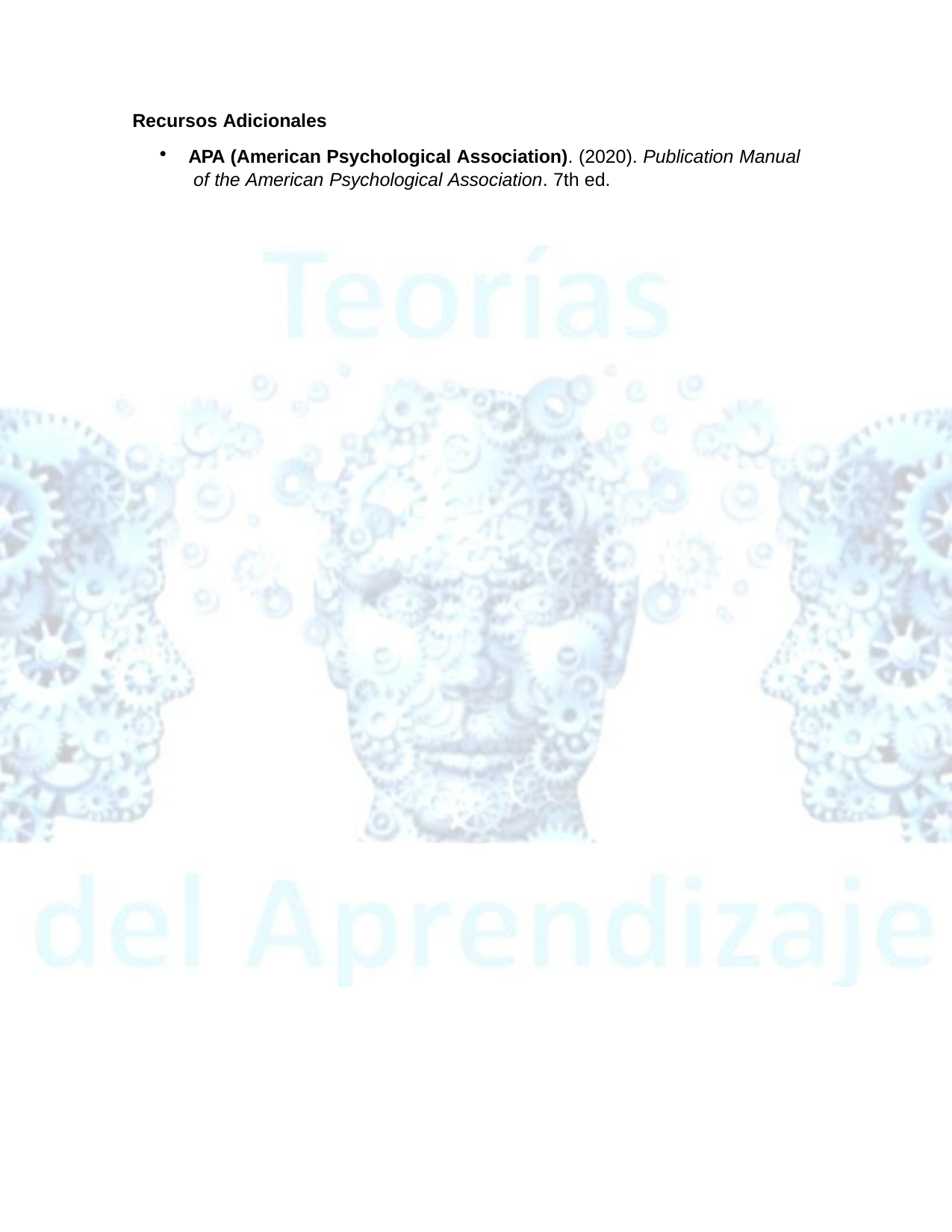

Recursos Adicionales
APA (American Psychological Association). (2020). Publication Manual  of the American Psychological Association. 7th ed.